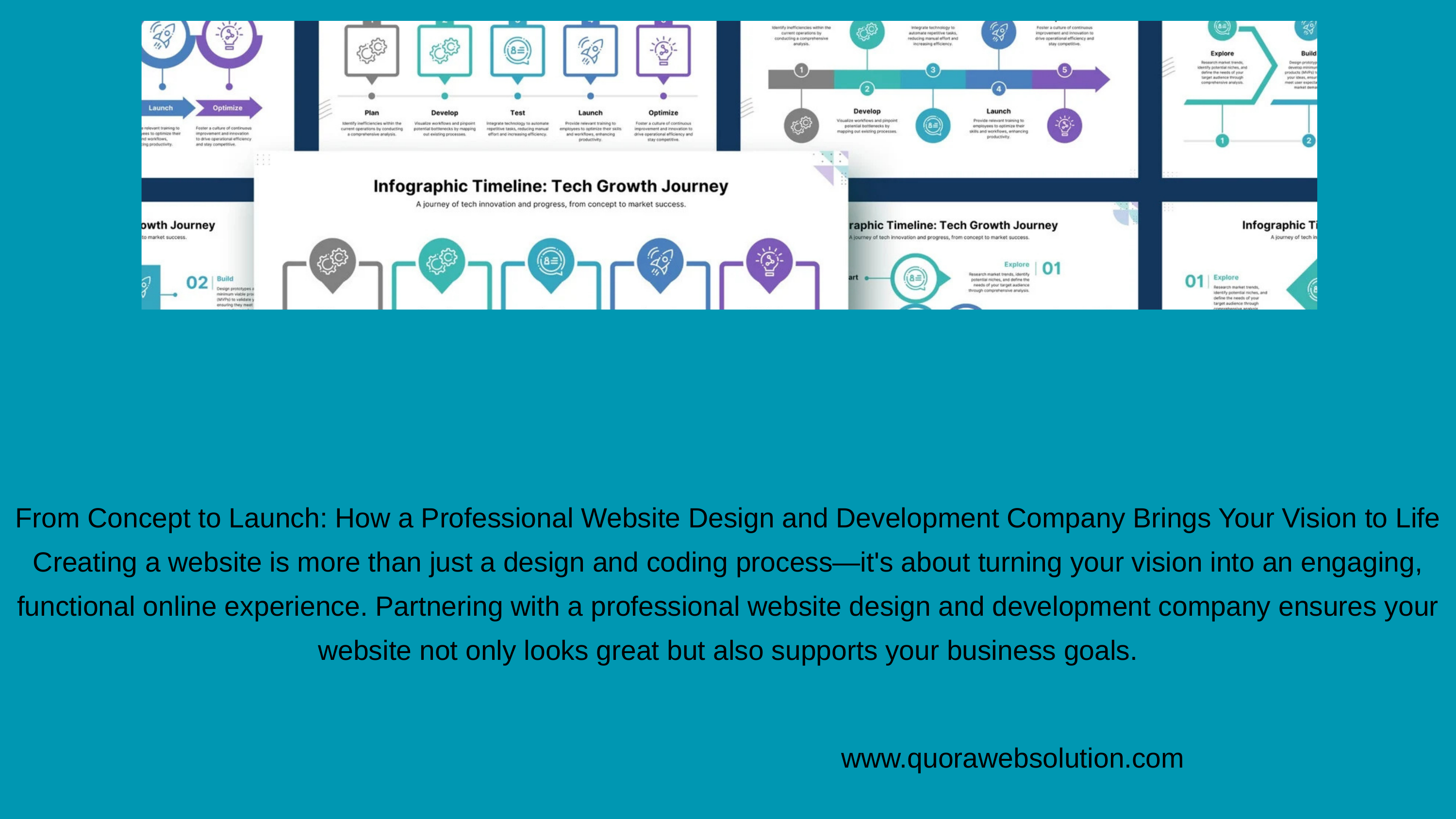

From Concept to Launch: How a Professional Website Design and Development Company Brings Your Vision to Life
Creating a website is more than just a design and coding process—it's about turning your vision into an engaging, functional online experience. Partnering with a professional website design and development company ensures your website not only looks great but also supports your business goals.
www.quorawebsolution.com